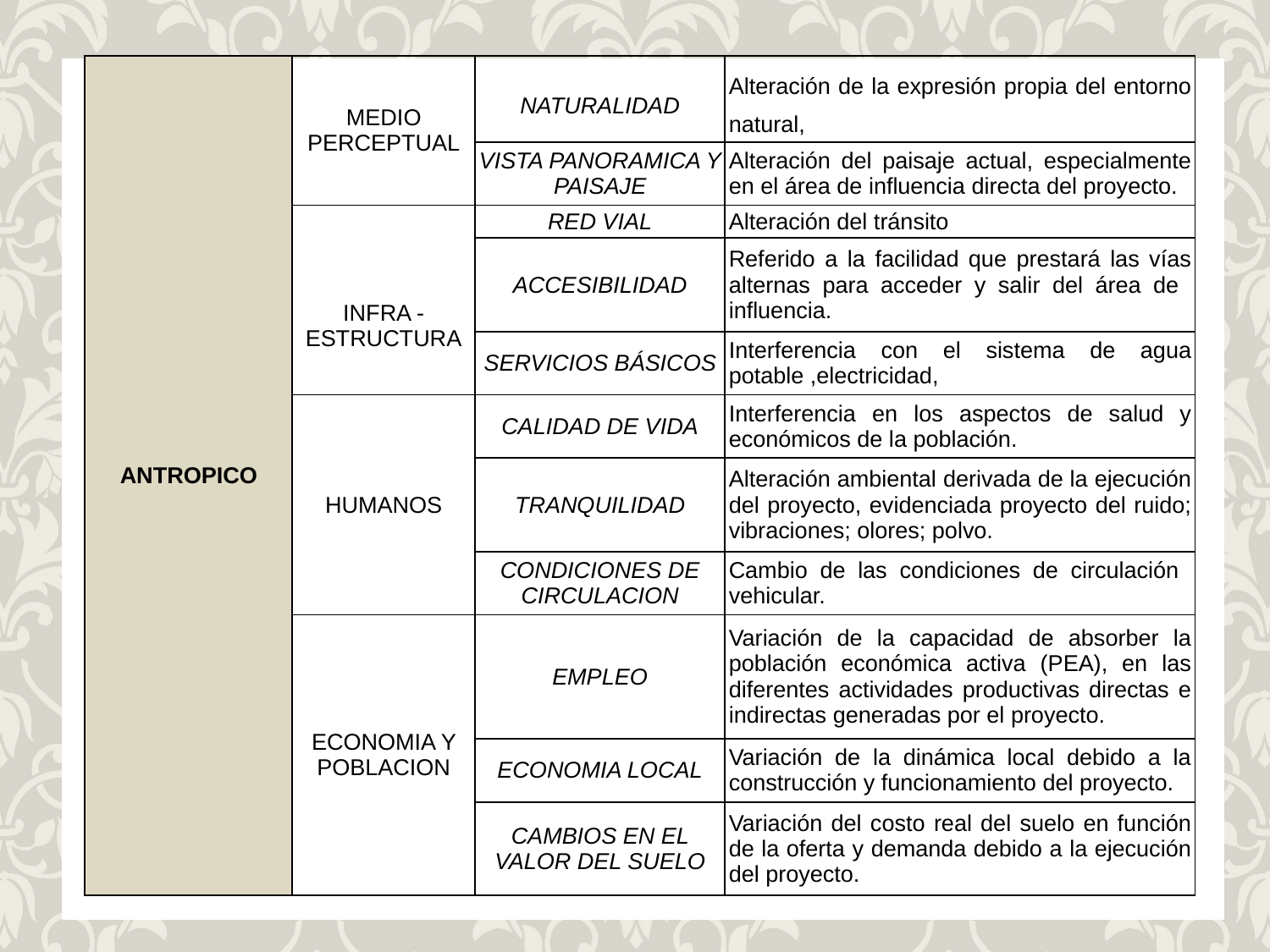

| ANTROPICO | MEDIO PERCEPTUAL | NATURALIDAD | Alteración de la expresión propia del entorno natural, |
| --- | --- | --- | --- |
|  |  | VISTA PANORAMICA Y PAISAJE | Alteración del paisaje actual, especialmente en el área de influencia directa del proyecto. |
|  | INFRA - ESTRUCTURA | RED VIAL | Alteración del tránsito |
|  |  | ACCESIBILIDAD | Referido a la facilidad que prestará las vías alternas para acceder y salir del área de influencia. |
|  |  | SERVICIOS BÁSICOS | Interferencia con el sistema de agua potable ,electricidad, |
|  | HUMANOS | CALIDAD DE VIDA | Interferencia en los aspectos de salud y económicos de la población. |
|  |  | TRANQUILIDAD | Alteración ambiental derivada de la ejecución del proyecto, evidenciada proyecto del ruido; vibraciones; olores; polvo. |
|  |  | CONDICIONES DE CIRCULACION | Cambio de las condiciones de circulación vehicular. |
|  | ECONOMIA Y POBLACION | EMPLEO | Variación de la capacidad de absorber la población económica activa (PEA), en las diferentes actividades productivas directas e indirectas generadas por el proyecto. |
|  |  | ECONOMIA LOCAL | Variación de la dinámica local debido a la construcción y funcionamiento del proyecto. |
|  |  | CAMBIOS EN EL VALOR DEL SUELO | Variación del costo real del suelo en función de la oferta y demanda debido a la ejecución del proyecto. |
identificación y evaluación de impactos ambientales